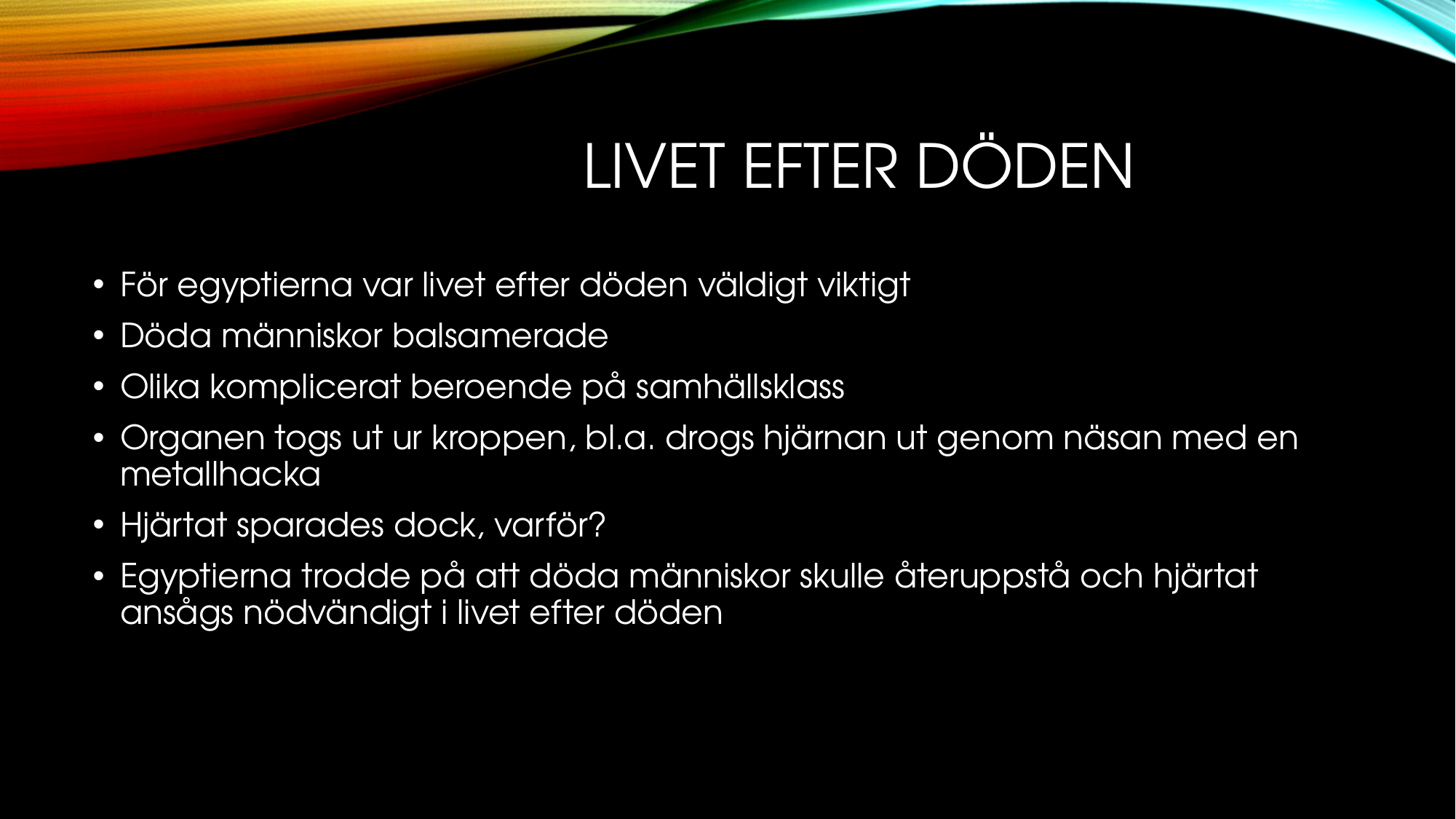

# Livet efter döden
För egyptierna var livet efter döden väldigt viktigt
Döda människor balsamerade
Olika komplicerat beroende på samhällsklass
Organen togs ut ur kroppen, bl.a. drogs hjärnan ut genom näsan med en metallhacka
Hjärtat sparades dock, varför?
Egyptierna trodde på att döda människor skulle återuppstå och hjärtat ansågs nödvändigt i livet efter döden